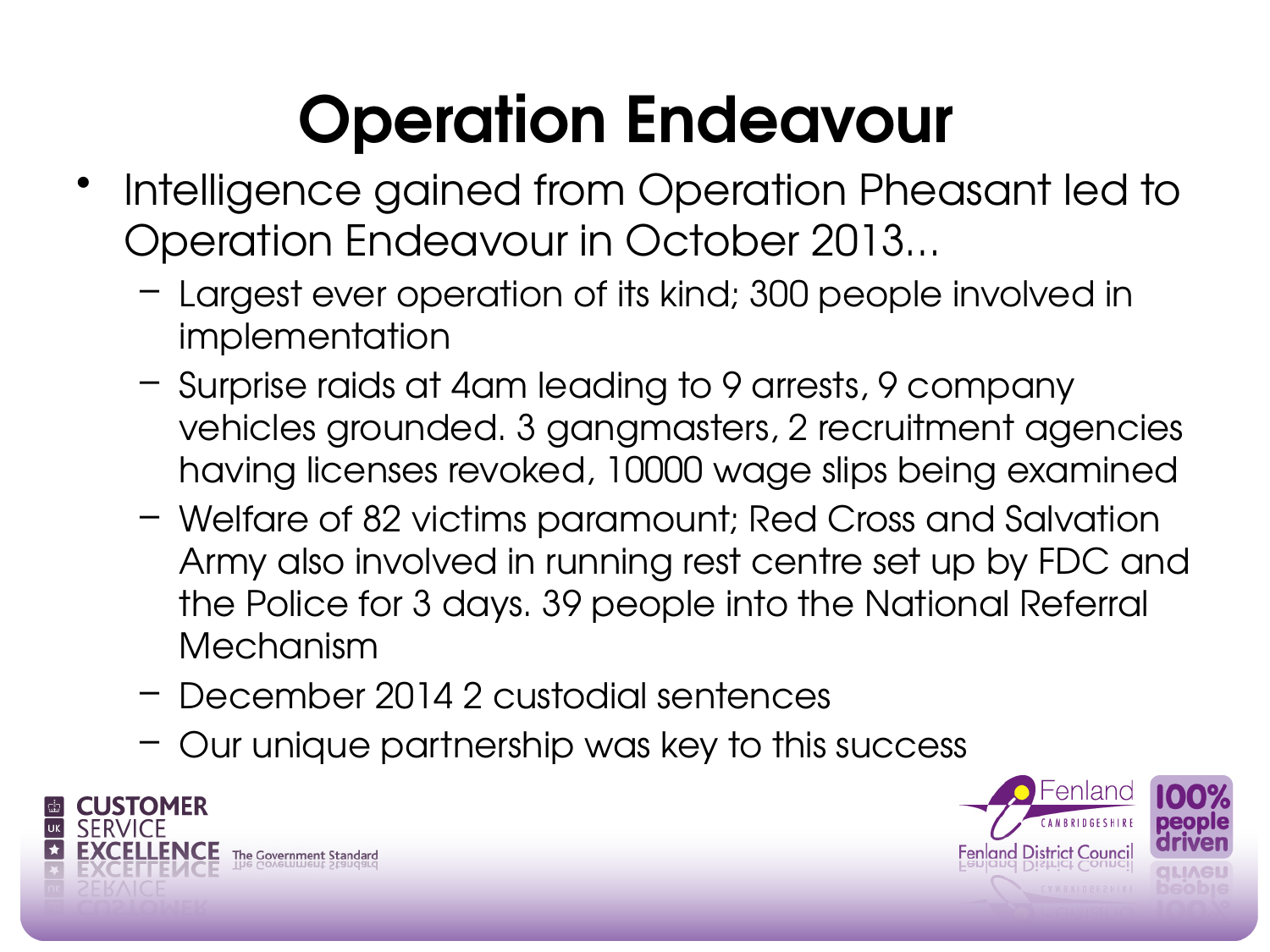

# Operation Endeavour
Intelligence gained from Operation Pheasant led to Operation Endeavour in October 2013…
Largest ever operation of its kind; 300 people involved in implementation
Surprise raids at 4am leading to 9 arrests, 9 company vehicles grounded. 3 gangmasters, 2 recruitment agencies having licenses revoked, 10000 wage slips being examined
Welfare of 82 victims paramount; Red Cross and Salvation Army also involved in running rest centre set up by FDC and the Police for 3 days. 39 people into the National Referral Mechanism
December 2014 2 custodial sentences
Our unique partnership was key to this success